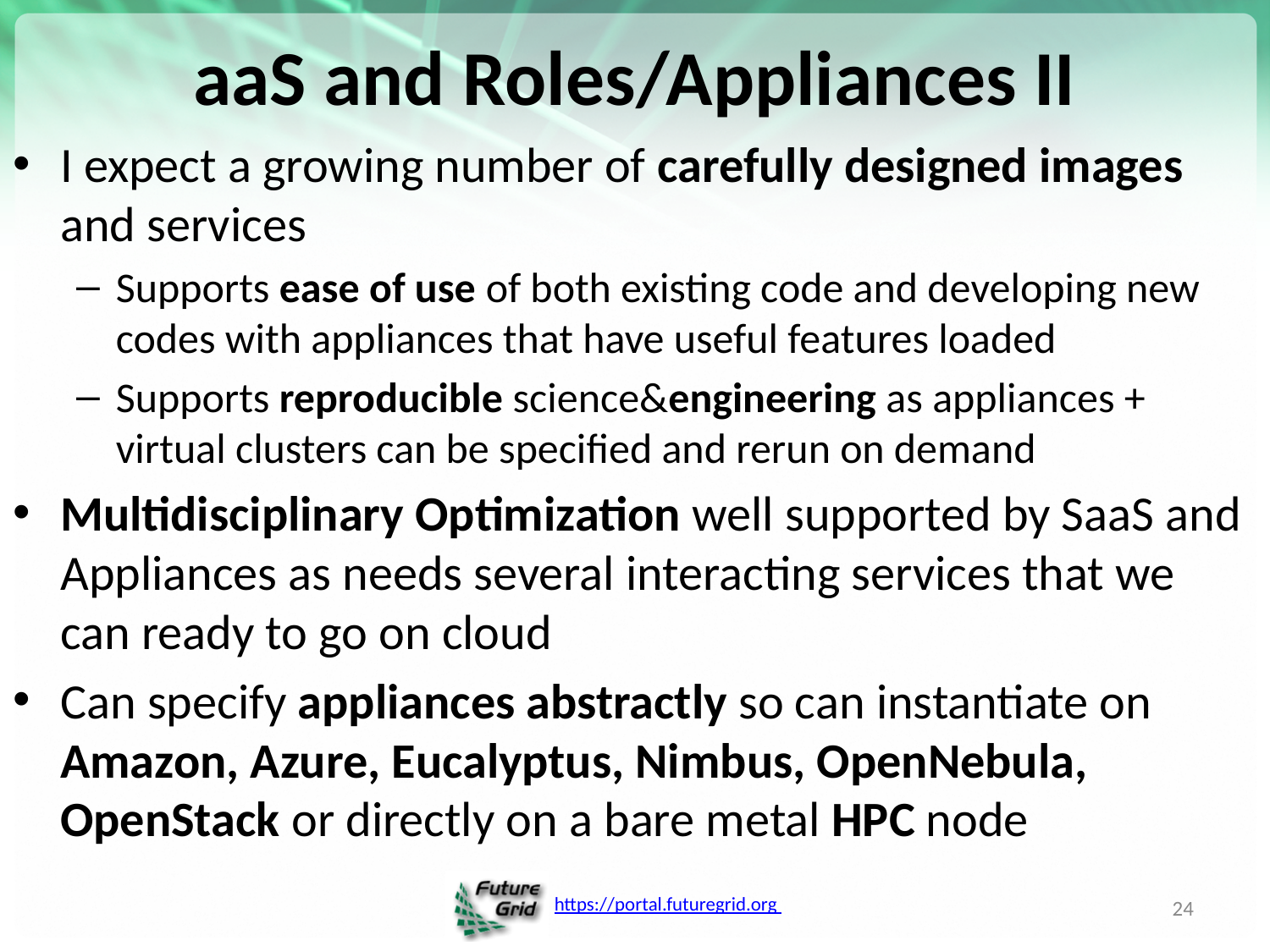

# aaS and Roles/Appliances II
I expect a growing number of carefully designed images and services
Supports ease of use of both existing code and developing new codes with appliances that have useful features loaded
Supports reproducible science&engineering as appliances + virtual clusters can be specified and rerun on demand
Multidisciplinary Optimization well supported by SaaS and Appliances as needs several interacting services that we can ready to go on cloud
Can specify appliances abstractly so can instantiate on Amazon, Azure, Eucalyptus, Nimbus, OpenNebula, OpenStack or directly on a bare metal HPC node

24